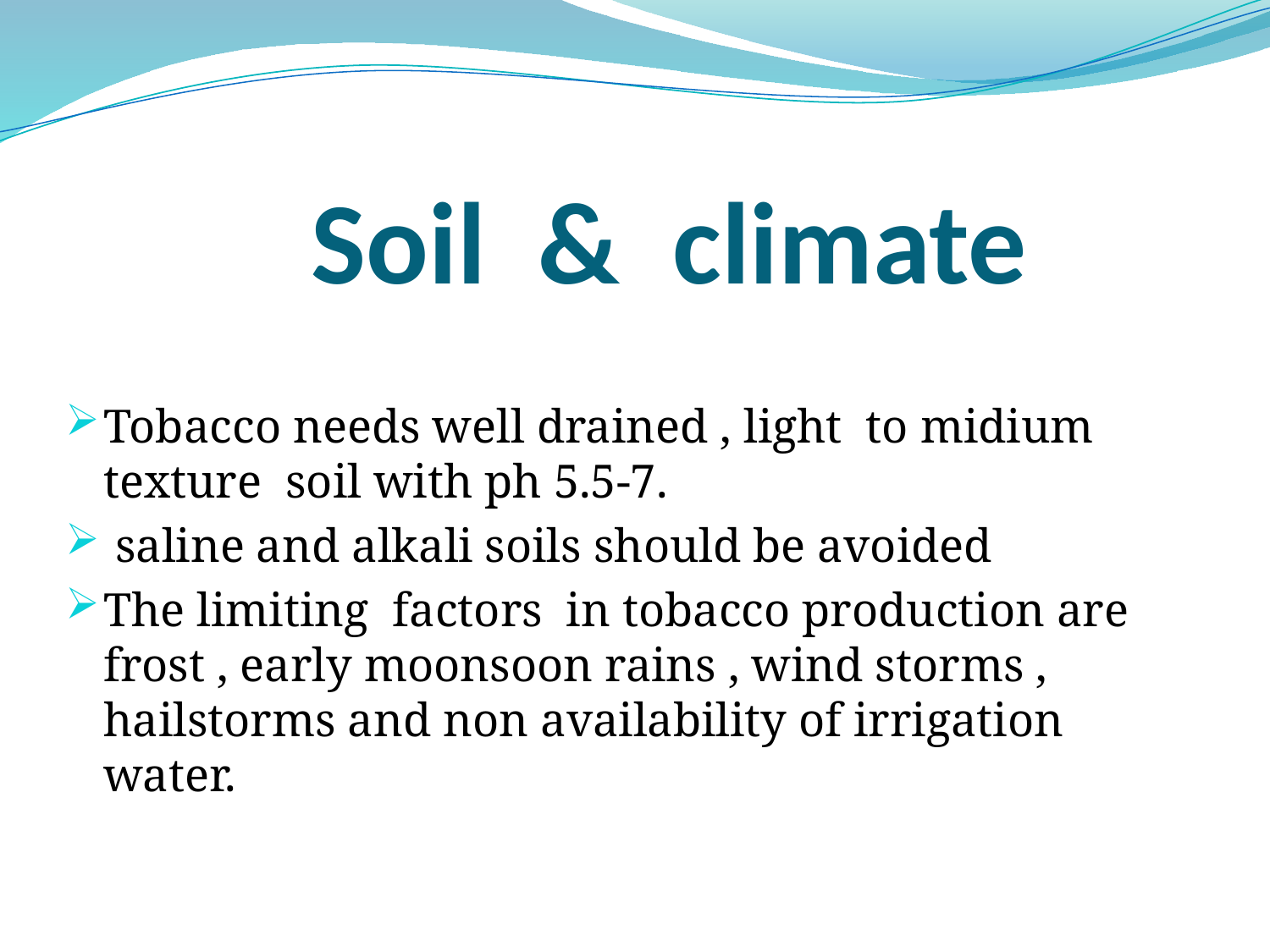

# Soil  &  climate
Tobacco needs well drained , light  to midium texture  soil with ph 5.5-7.
 saline and alkali soils should be avoided
The limiting  factors  in tobacco production are frost , early moonsoon rains , wind storms , hailstorms and non availability of irrigation water.